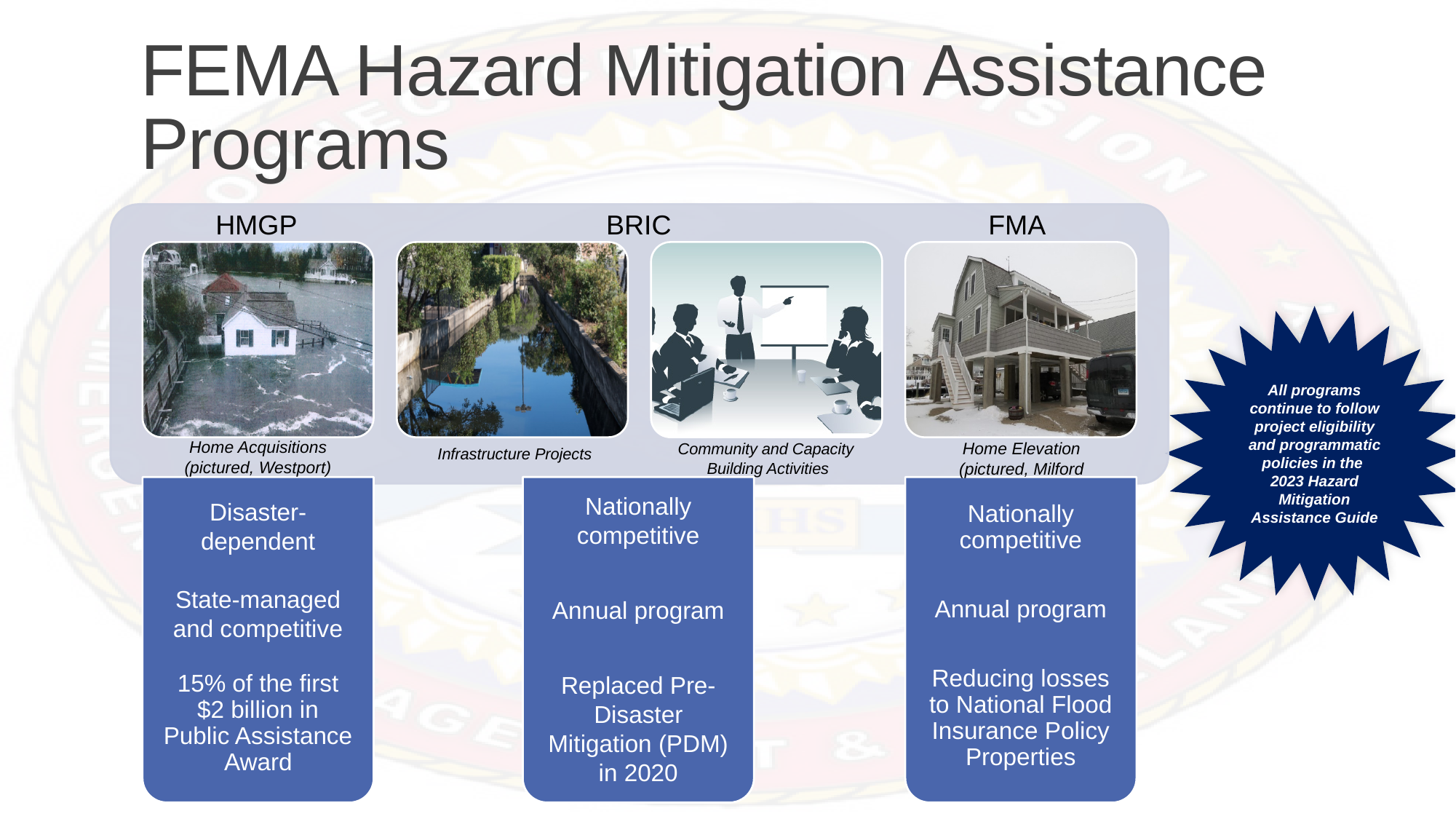

# FEMA Hazard Mitigation Assistance Programs
HMGP
BRIC
FMA
Disaster-dependent
State-managed and competitive

15% of the first $2 billion in Public Assistance Award
Nationally competitive
Annual program
Replaced Pre-Disaster Mitigation (PDM) in 2020
Nationally competitive

Annual program

Replaced Pre-Disaster Mitigation (PDM) in 2020
Nationally competitive

Annual program

Reducing losses to National Flood Insurance Policy Properties
All programs continue to follow project eligibility and programmatic policies in the
2023 Hazard Mitigation Assistance Guide
Home Acquisitions
(pictured, Westport)
Home Elevation
(pictured, Milford
Community and Capacity
Building Activities
Infrastructure Projects